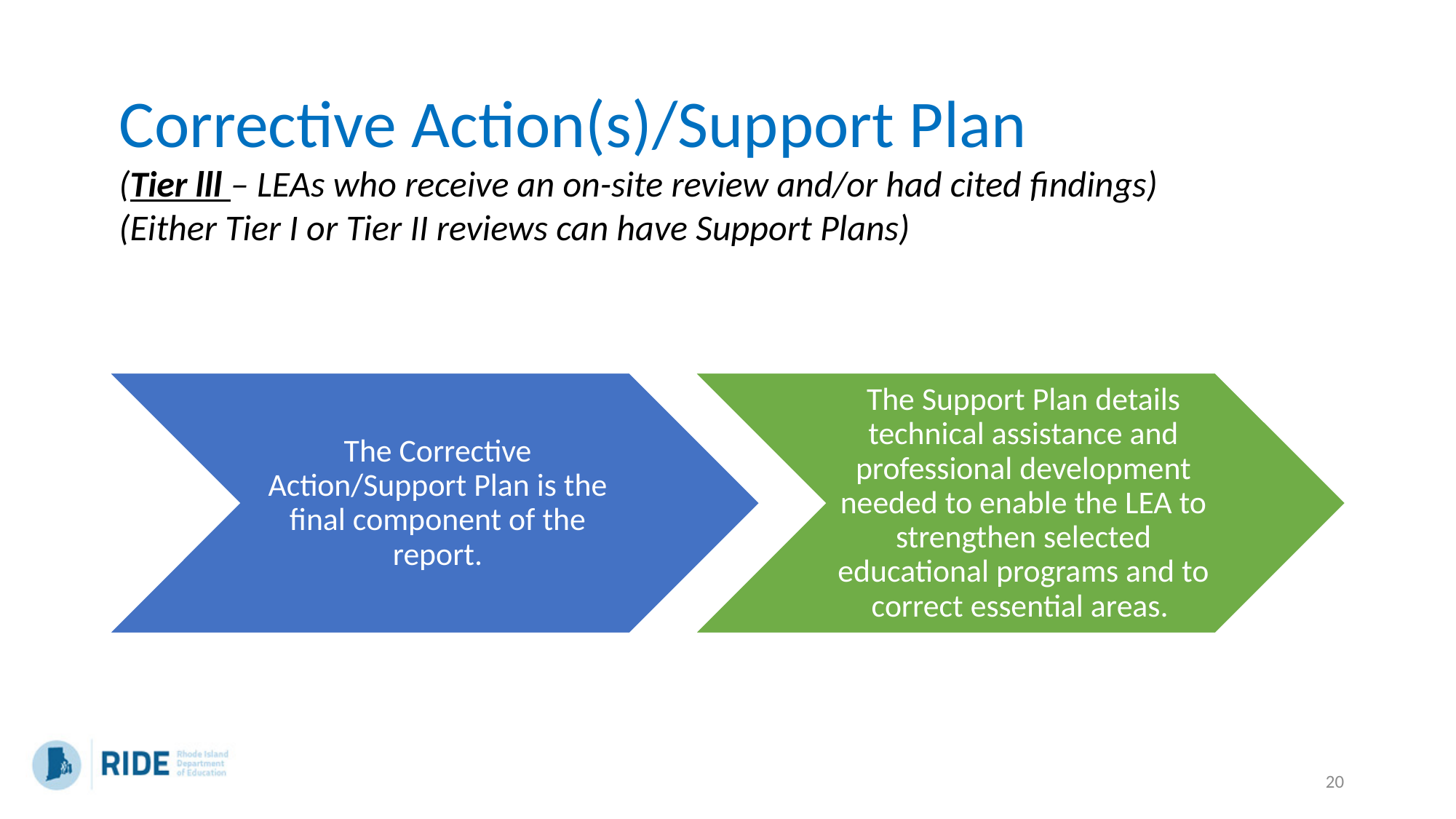

Corrective Action(s)/Support Plan
(Tier lll – LEAs who receive an on-site review and/or had cited findings)
(Either Tier I or Tier II reviews can have Support Plans)
The Corrective Action/Support Plan is the final component of the report.
The Support Plan details technical assistance and professional development needed to enable the LEA to strengthen selected educational programs and to correct essential areas.
20